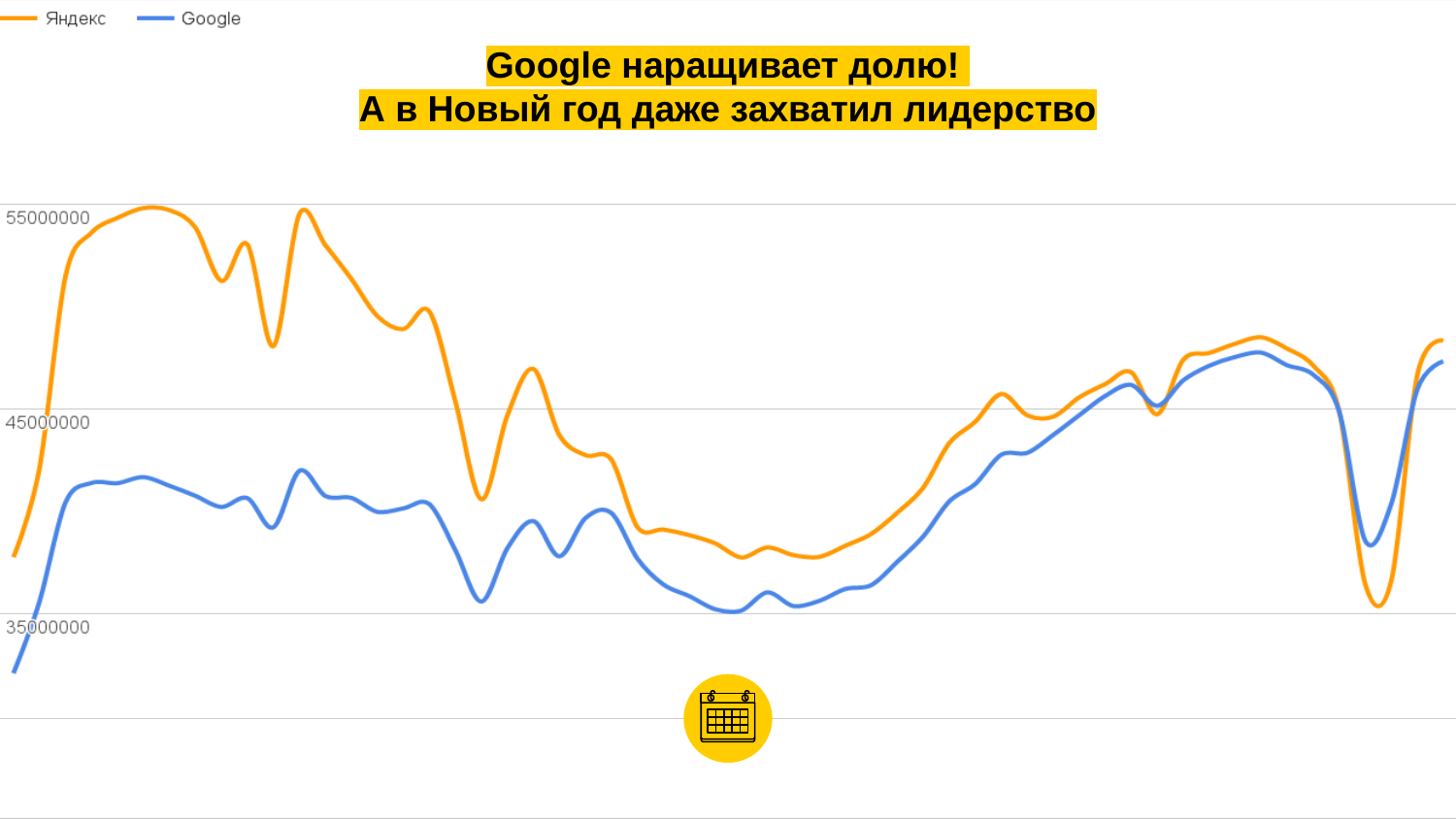

Google наращивает долю!
А в Новый год даже захватил лидерство